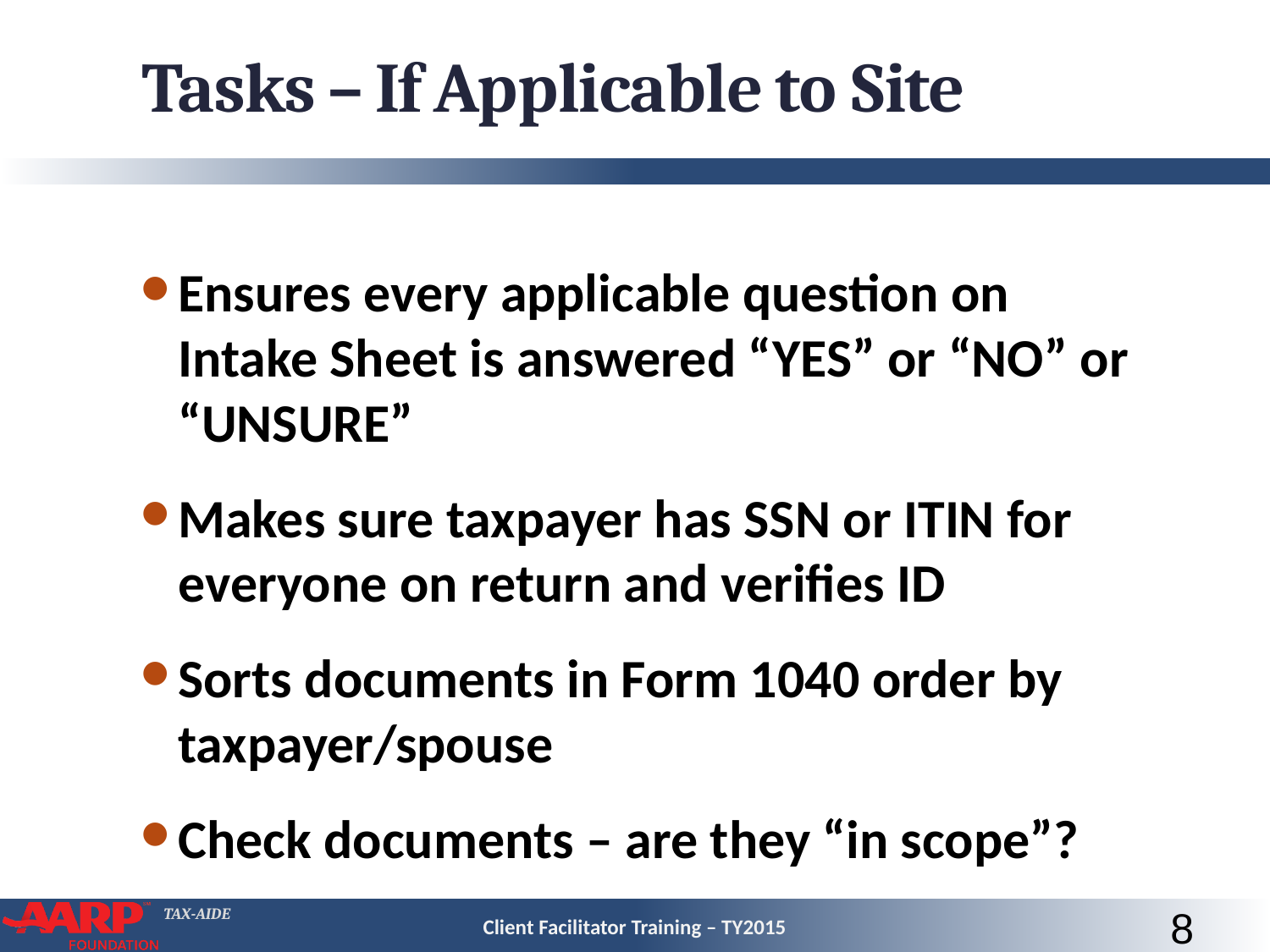

# Tasks – If Applicable to Site
Ensures every applicable question on Intake Sheet is answered “YES” or “NO” or “UNSURE”
Makes sure taxpayer has SSN or ITIN for everyone on return and verifies ID
Sorts documents in Form 1040 order by taxpayer/spouse
Check documents – are they “in scope”?

Client Facilitator Training – TY2015
8